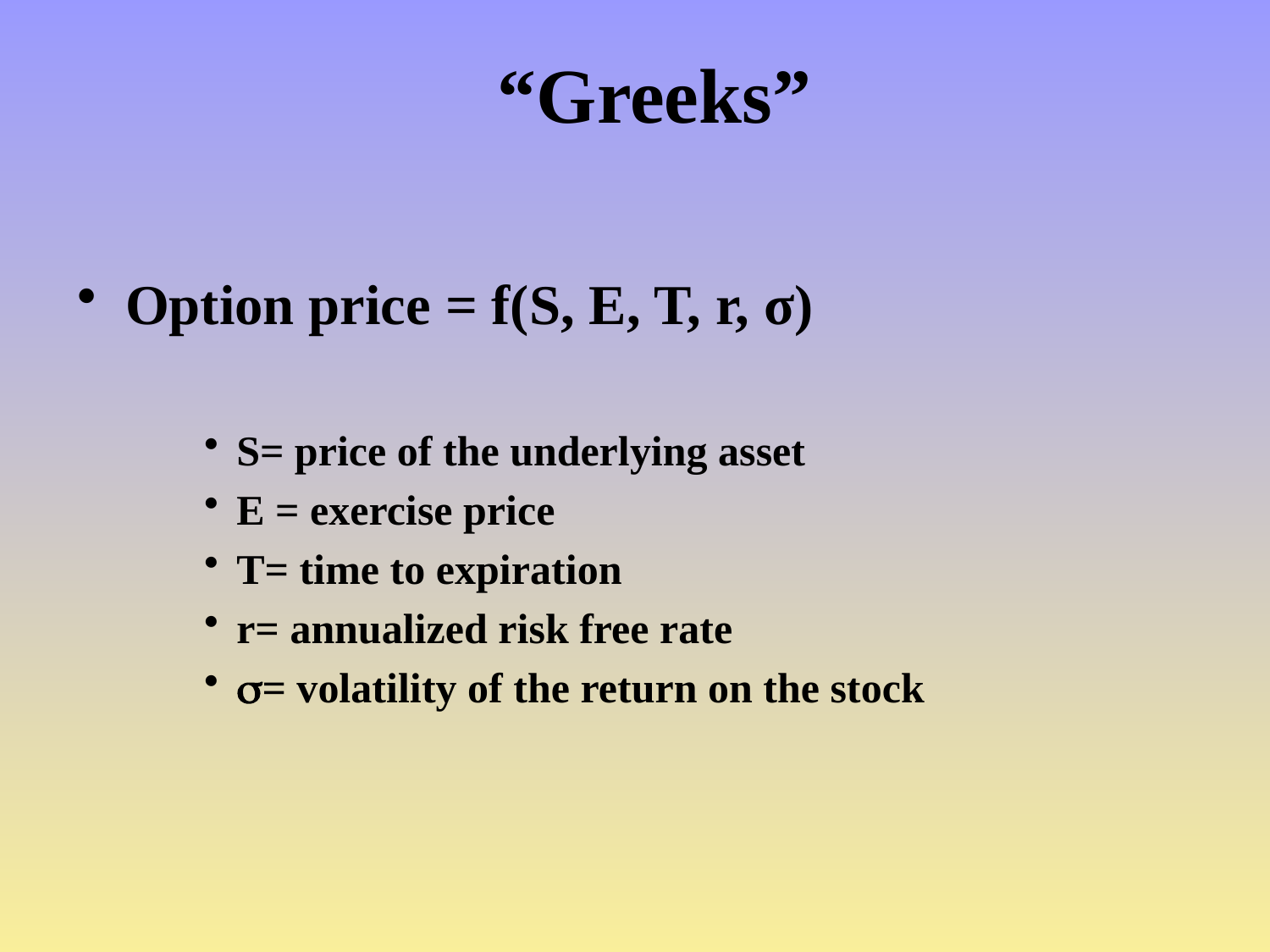

# “Greeks”
Option price = f(S, E, T, r, σ)

S= price of the underlying asset
E = exercise price
T= time to expiration
r= annualized risk free rate
σ= volatility of the return on the stock